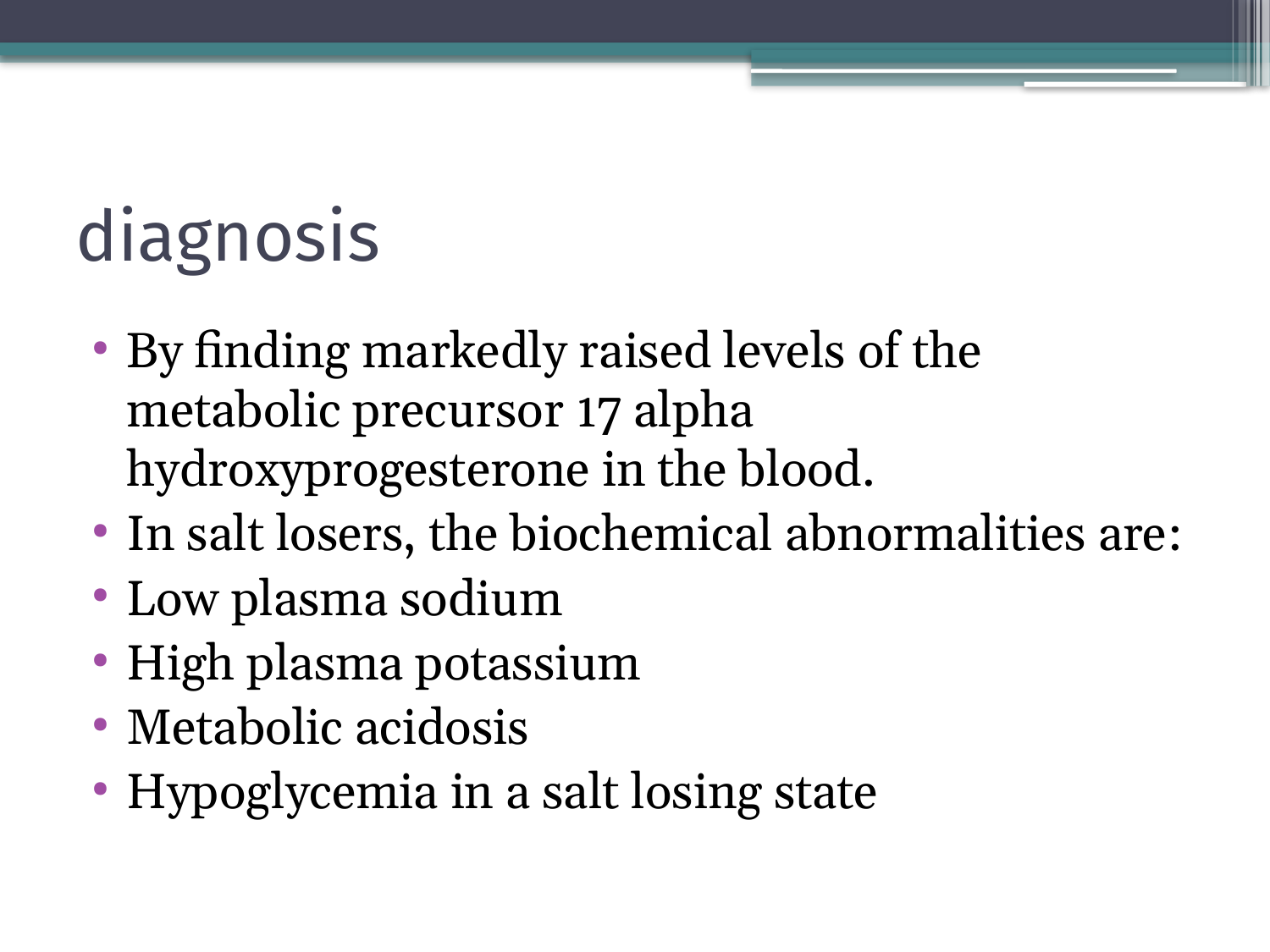

# diagnosis
By finding markedly raised levels of the metabolic precursor 17 alpha hydroxyprogesterone in the blood.
In salt losers, the biochemical abnormalities are:
Low plasma sodium
High plasma potassium
Metabolic acidosis
Hypoglycemia in a salt losing state